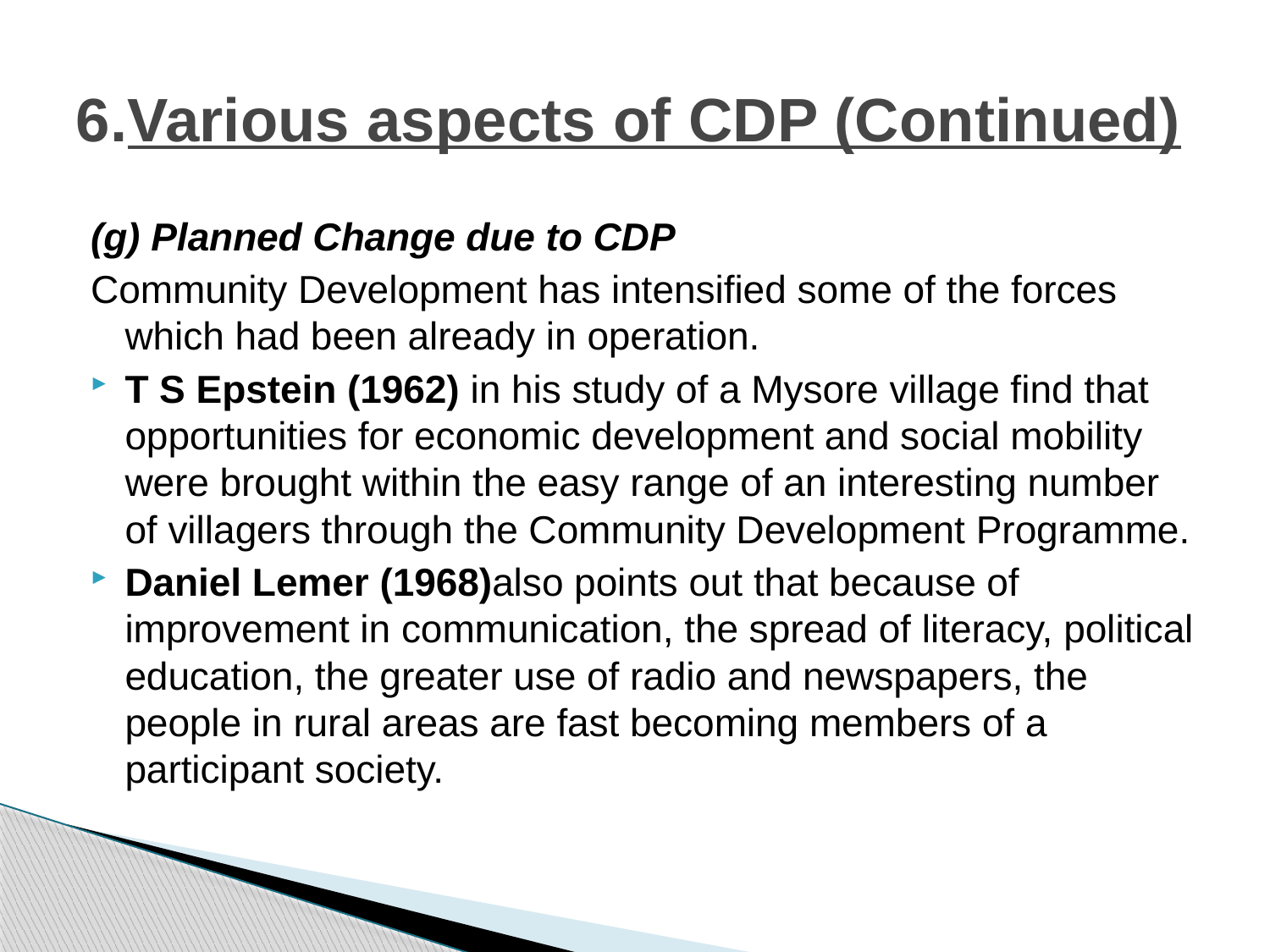

# 6.Various aspects of CDP (Continued)
(g) Planned Change due to CDP
Community Development has intensified some of the forces which had been already in operation.
T S Epstein (1962) in his study of a Mysore village find that opportunities for economic development and social mobility were brought within the easy range of an interesting number of villagers through the Community Development Programme.
Daniel Lemer (1968)also points out that because of improvement in communication, the spread of literacy, political education, the greater use of radio and newspapers, the people in rural areas are fast becoming members of a participant society.